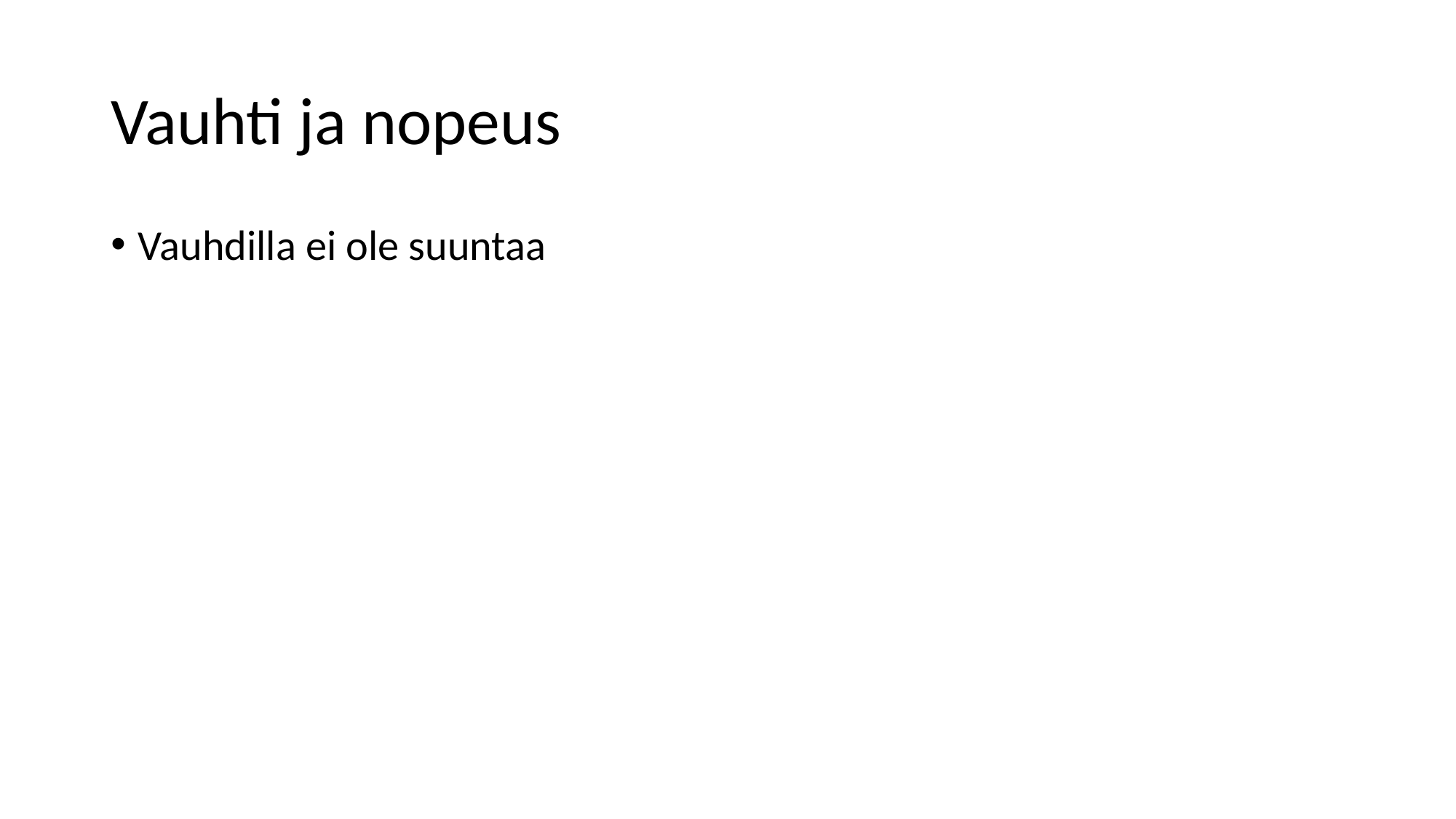

# Vauhti ja nopeus
Vauhdilla ei ole suuntaa